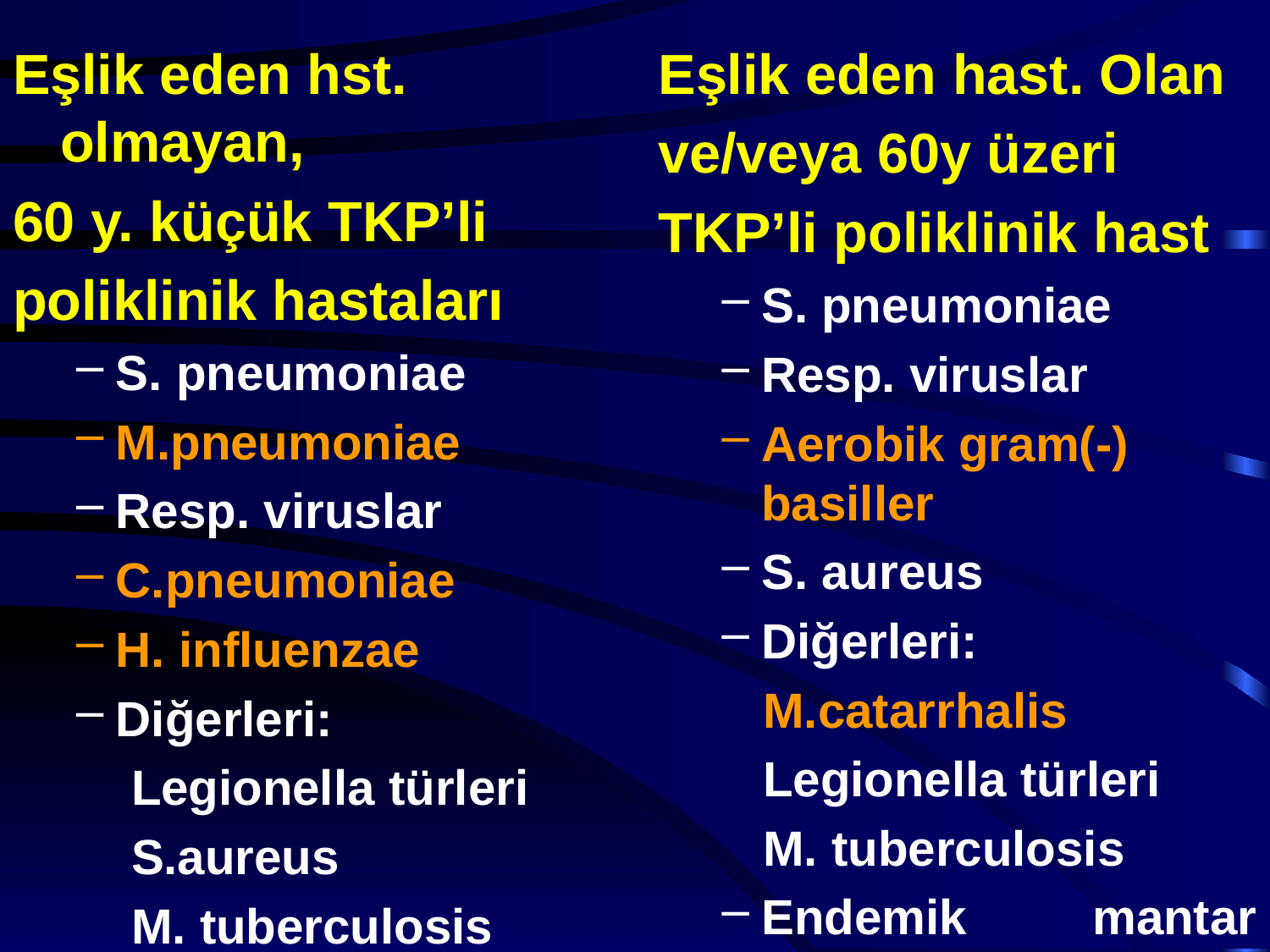

Eşlik eden hst. olmayan,
60 y. küçük TKP’li
poliklinik hastaları
S. pneumoniae
M.pneumoniae
Resp. viruslar
C.pneumoniae
H. influenzae
Diğerleri:
    Legionella türleri
    S.aureus
    M. tuberculosis
 Endemik mantar

Eşlik eden hast. Olan
ve/veya 60y üzeri
TKP’li poliklinik hast
S. pneumoniae
Resp. viruslar
Aerobik gram(-) basiller
S. aureus
Diğerleri:
   M.catarrhalis
   Legionella türleri
   M. tuberculosis
Endemik mantar